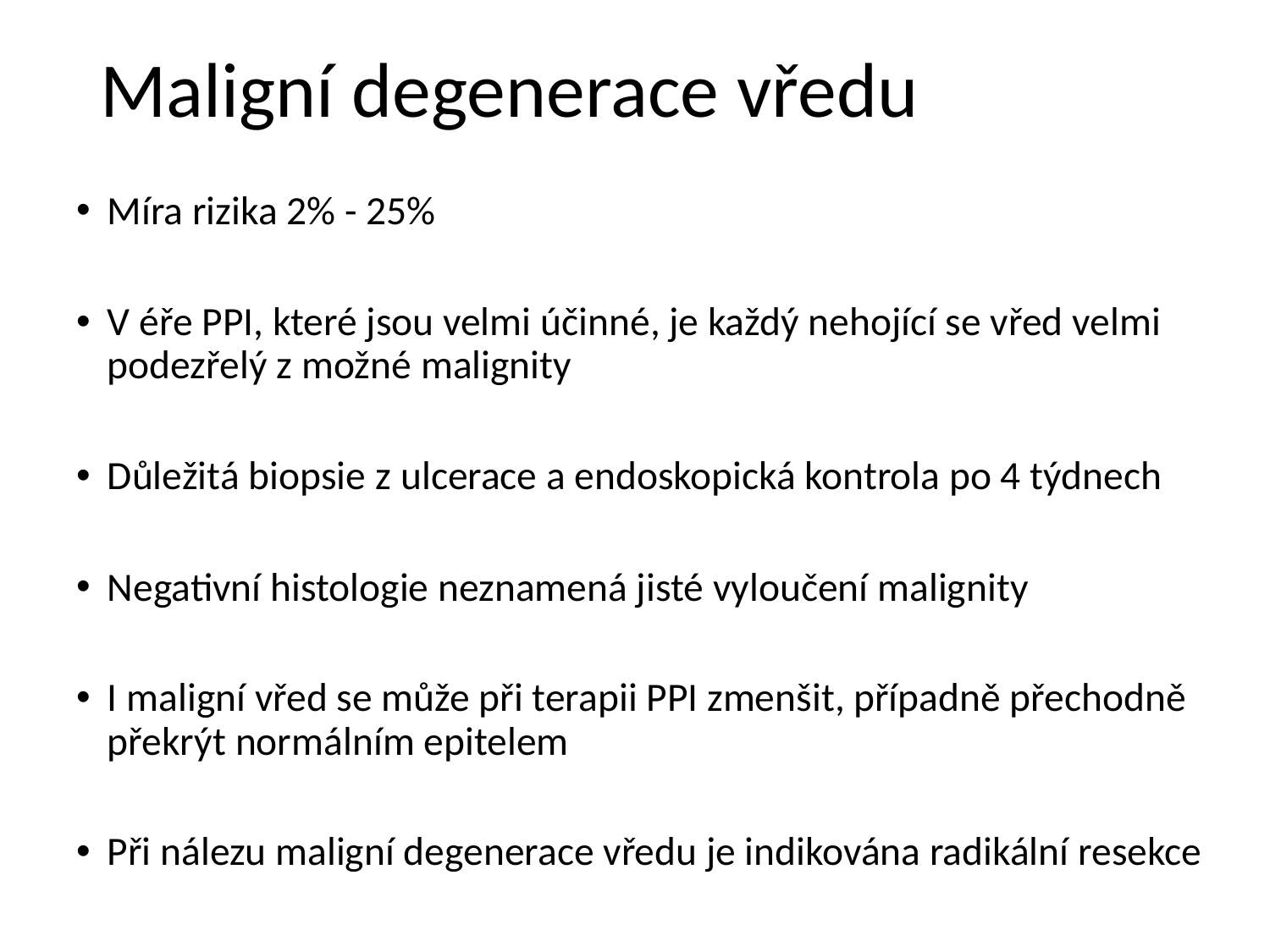

# Maligní degenerace vředu
Míra rizika 2% - 25%

V éře PPI, které jsou velmi účinné, je každý nehojící se vřed velmi podezřelý z možné malignity

Důležitá biopsie z ulcerace a endoskopická kontrola po 4 týdnech

Negativní histologie neznamená jisté vyloučení malignity

I maligní vřed se může při terapii PPI zmenšit, případně přechodně překrýt normálním epitelem

Při nálezu maligní degenerace vředu je indikována radikální resekce